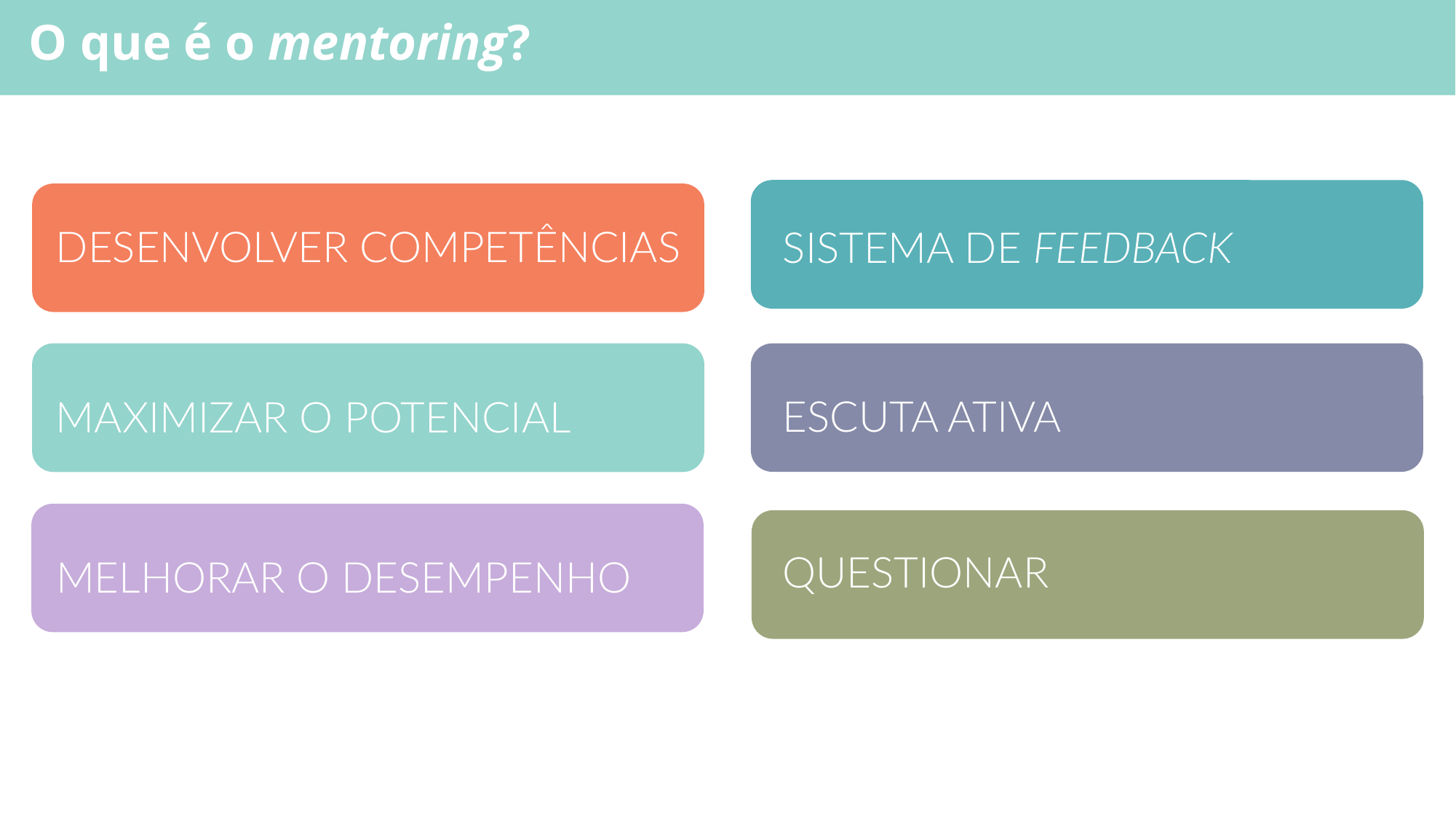

O que é o mentoring?

DESENVOLVER COMPETÊNCIAS
SISTEMA DE FEEDBACK
OBJECTIVO

ESCUTA ATIVA
MAXIMIZAR O POTENCIAL

QUESTIONAR
MELHORAR O DESEMPENHO
ABERTURA